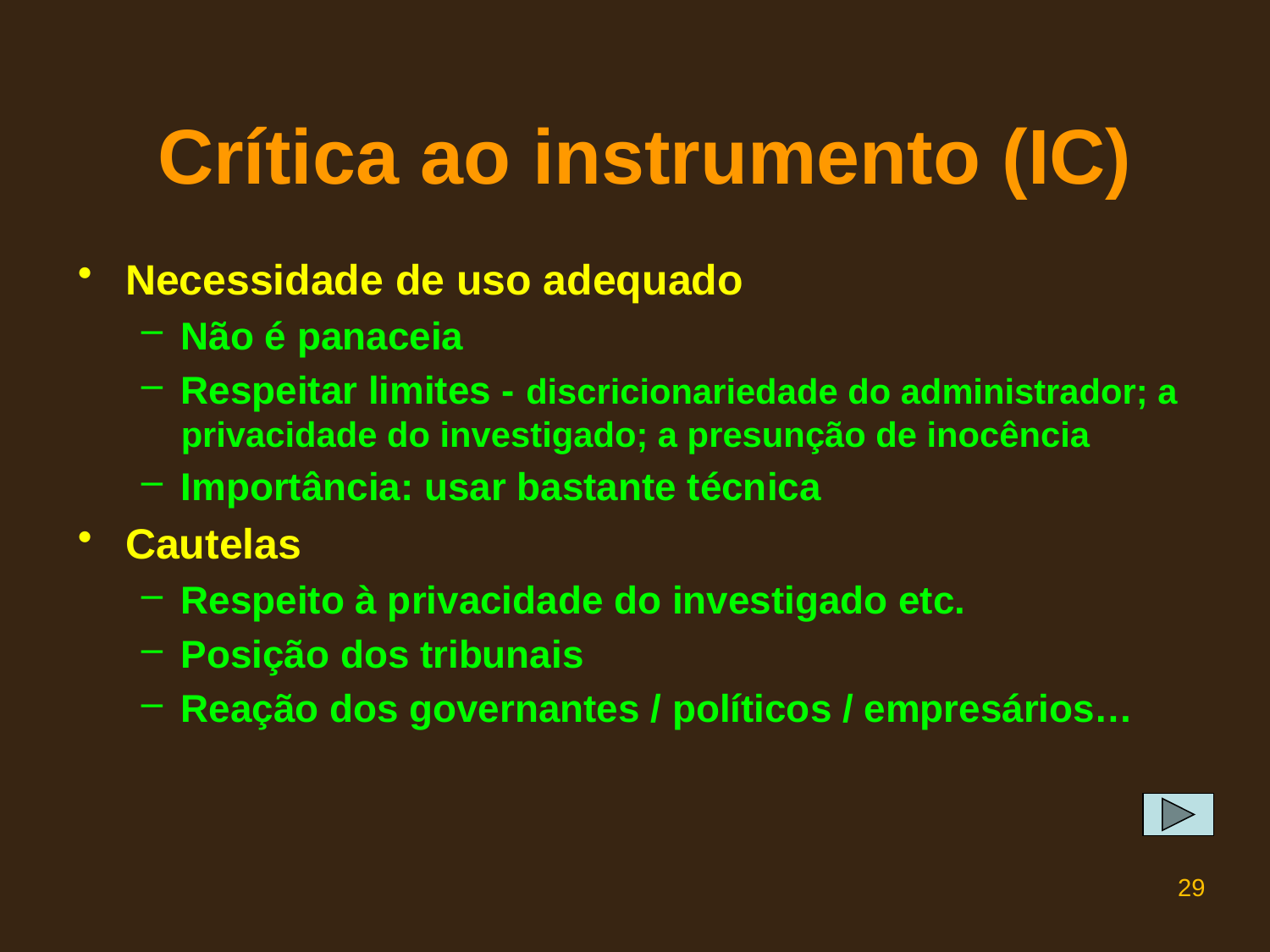

# Crítica ao instrumento (IC)
Necessidade de uso adequado
Não é panaceia
Respeitar limites - discricionariedade do administrador; a privacidade do investigado; a presunção de inocência
Importância: usar bastante técnica
Cautelas
Respeito à privacidade do investigado etc.
Posição dos tribunais
Reação dos governantes / políticos / empresários…

29